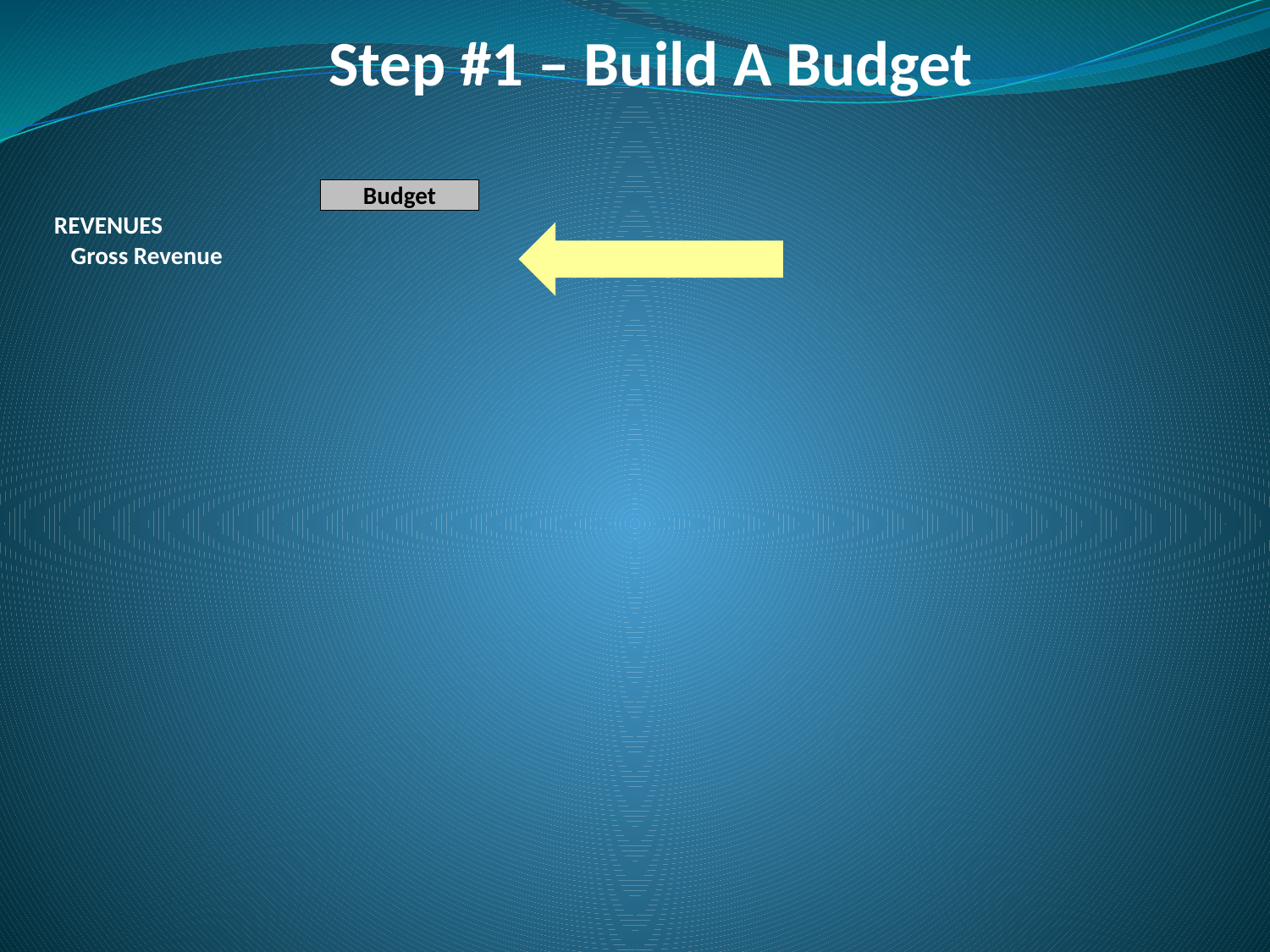

# Step #1 – Build A Budget
|  | Budget |
| --- | --- |
| REVENUES |  |
| Gross Revenue |  |